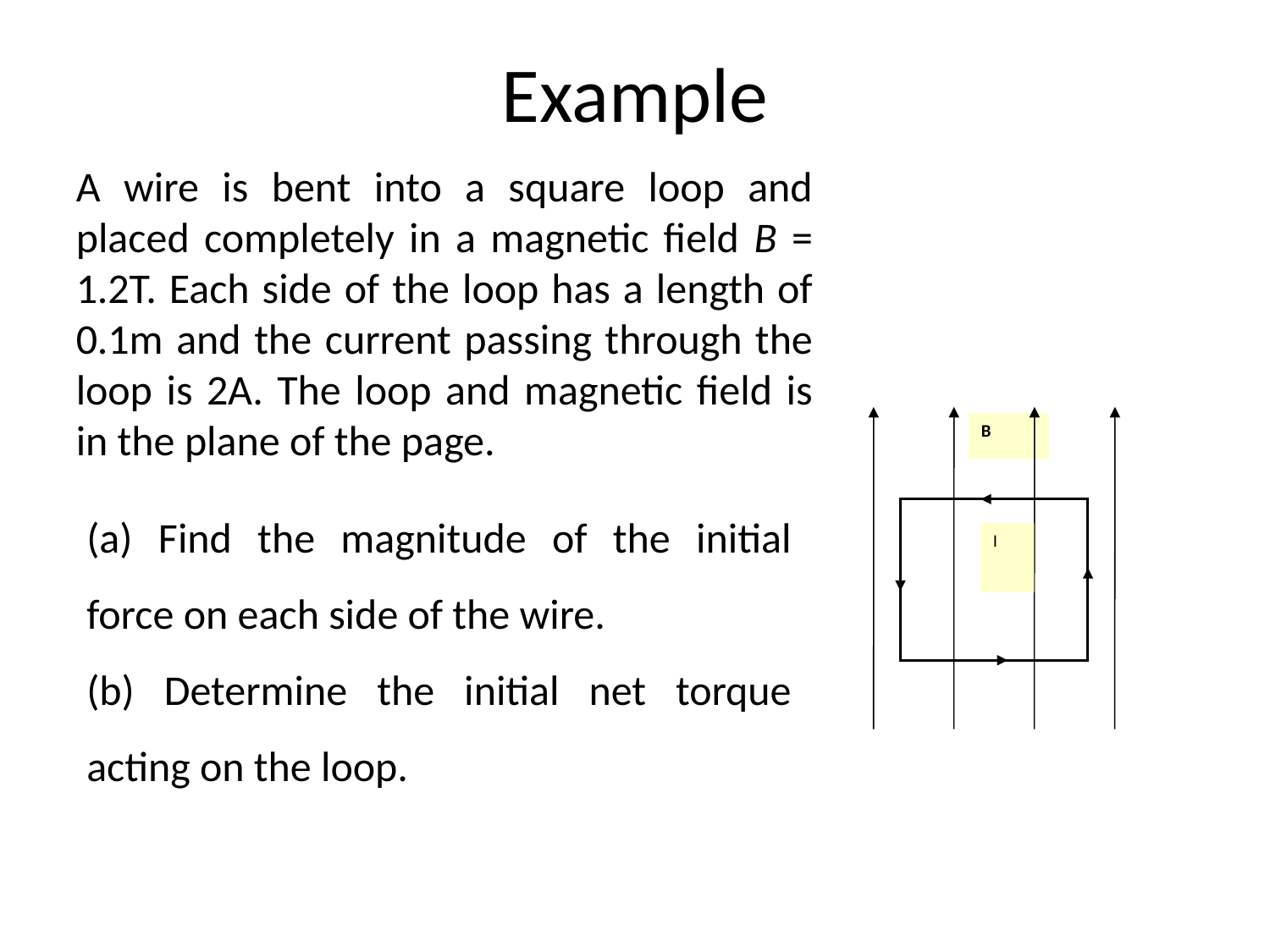

Example
A wire is bent into a square loop and placed completely in a magnetic field B = 1.2T. Each side of the loop has a length of 0.1m and the current passing through the loop is 2A. The loop and magnetic field is in the plane of the page.

(a) Find the magnitude of the initial force on each side of the wire.
(b) Determine the initial net torque acting on the loop.

B

I